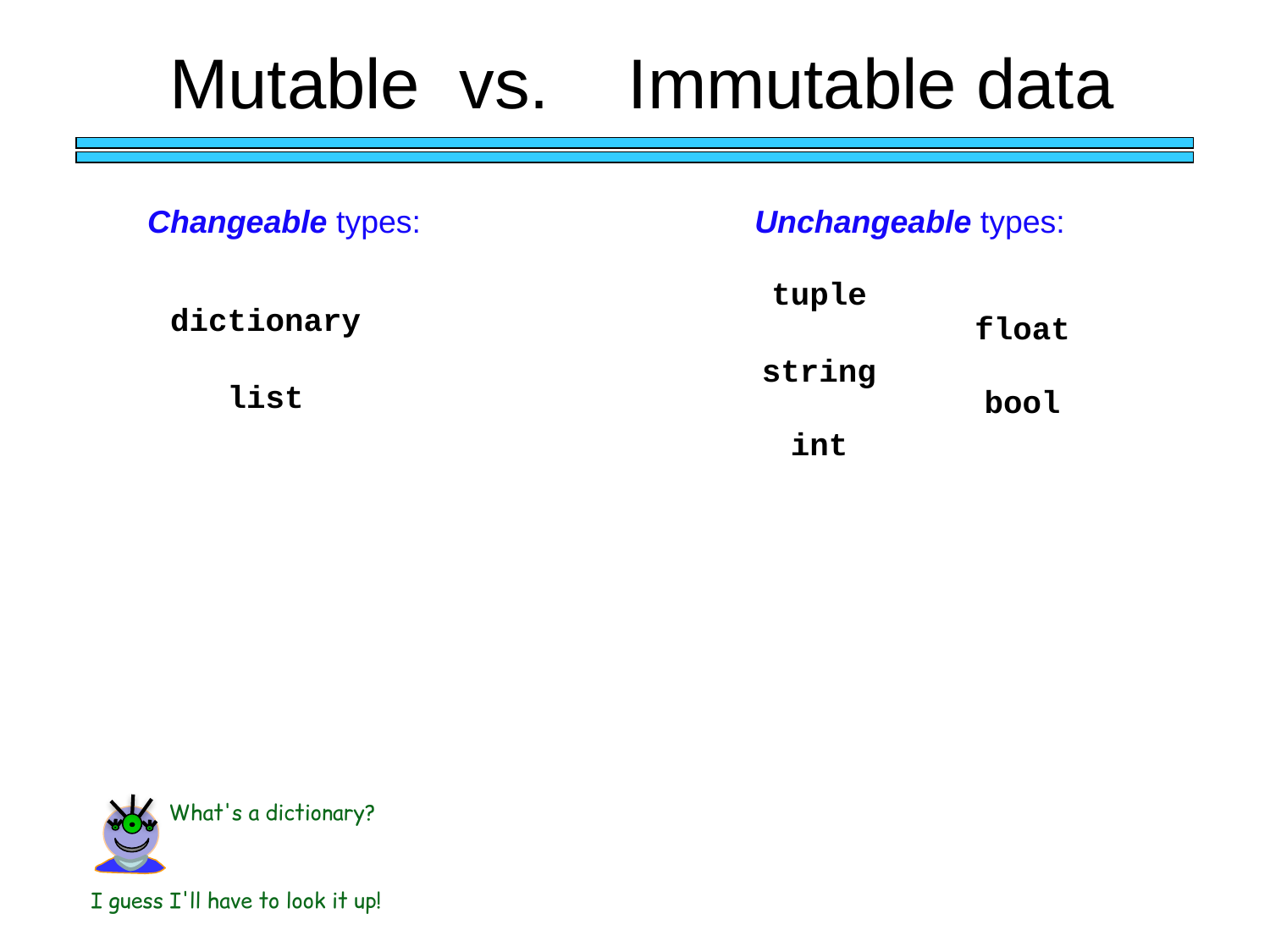

Mutable  vs.    Immutable data

Changeable types:
Unchangeable types:
tuple
dictionary
float
string
list
bool
int
What's a dictionary?

I guess I'll have to look it up!